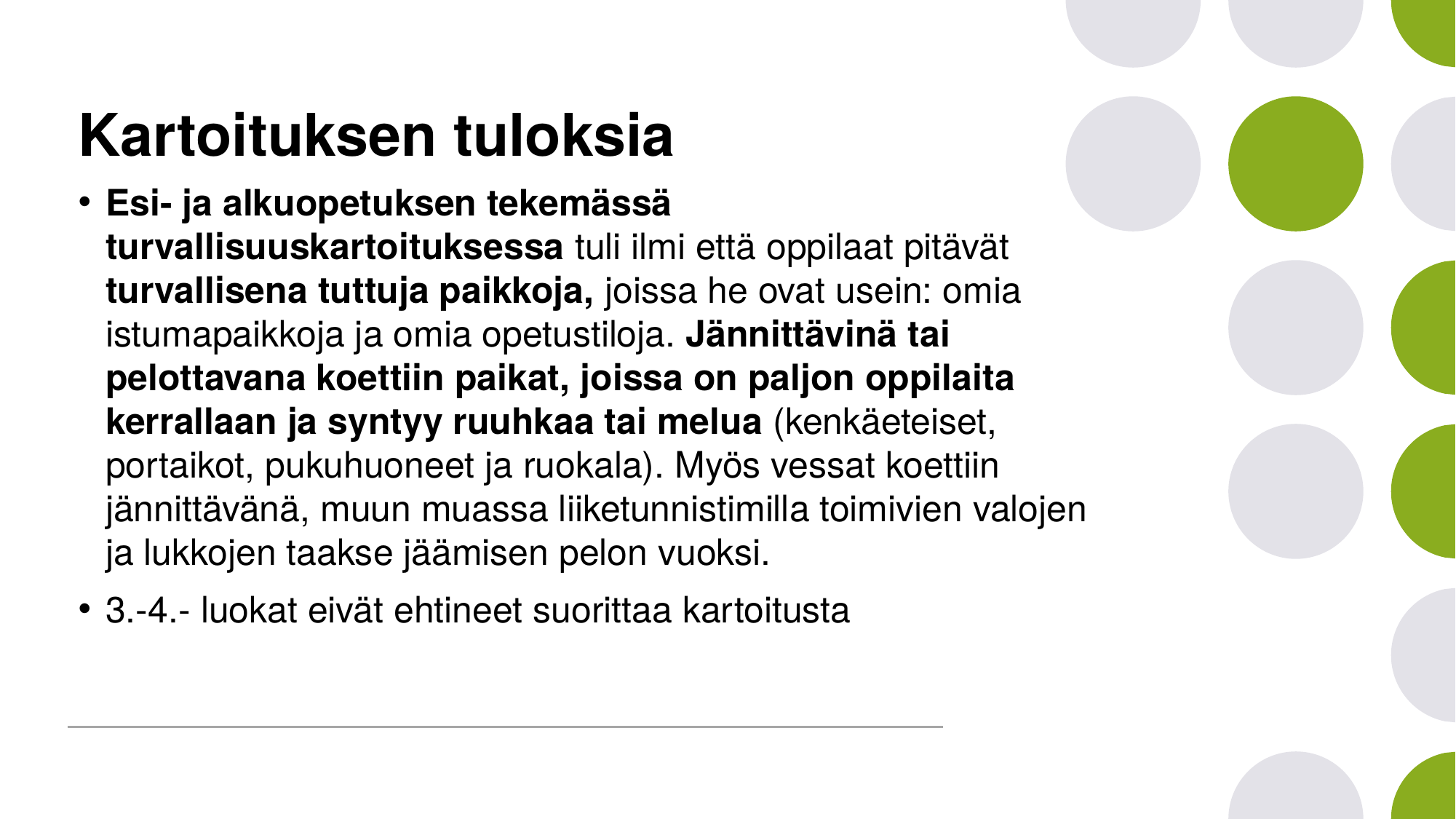

# Kartoituksen tuloksia
Esi- ja alkuopetuksen tekemässä turvallisuuskartoituksessa tuli ilmi että oppilaat pitävät turvallisena tuttuja paikkoja, joissa he ovat usein: omia istumapaikkoja ja omia opetustiloja. Jännittävinä tai pelottavana koettiin paikat, joissa on paljon oppilaita kerrallaan ja syntyy ruuhkaa tai melua (kenkäeteiset, portaikot, pukuhuoneet ja ruokala). Myös vessat koettiin jännittävänä, muun muassa liiketunnistimilla toimivien valojen ja lukkojen taakse jäämisen pelon vuoksi.
3.-4.- luokat eivät ehtineet suorittaa kartoitusta